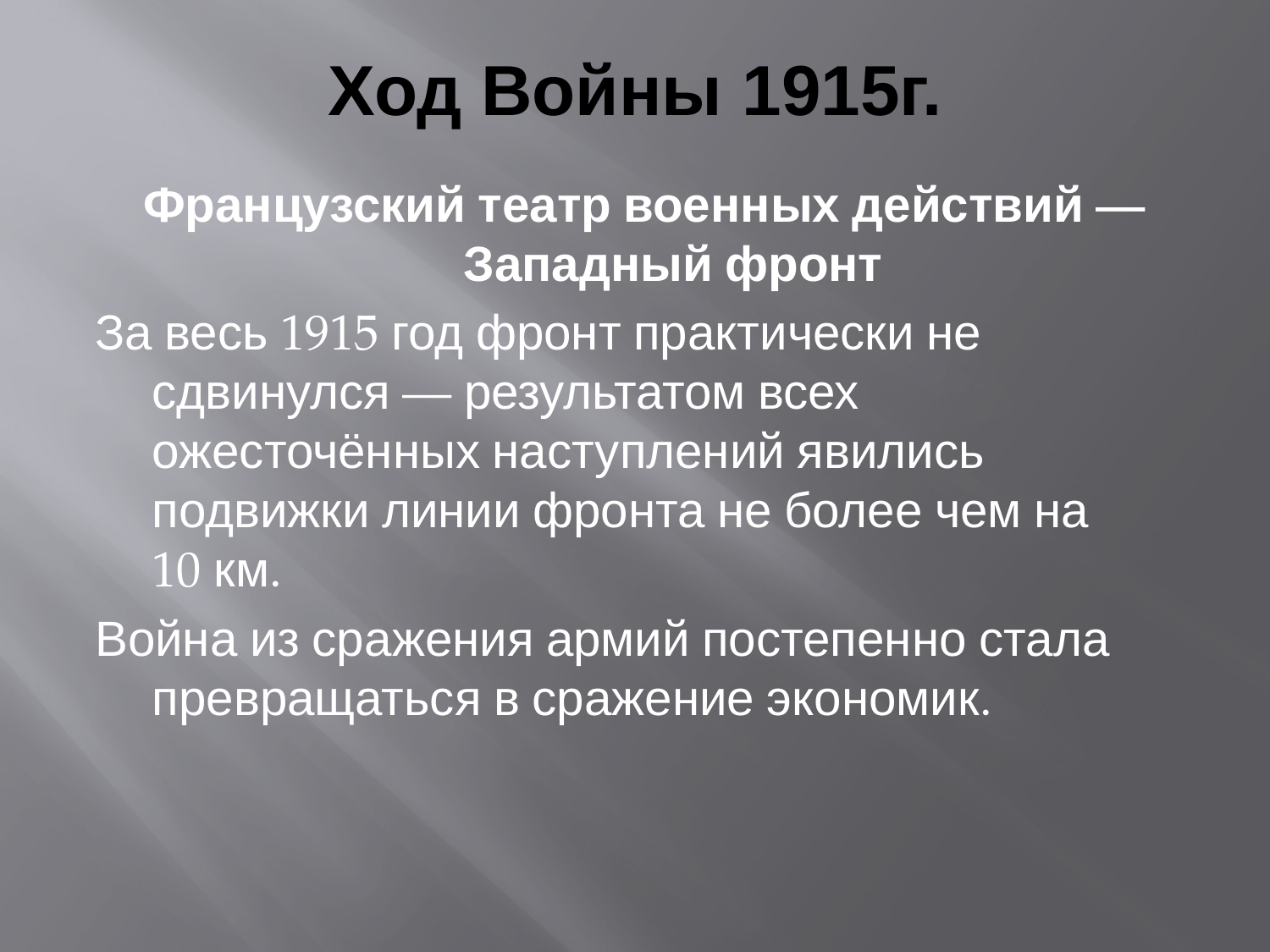

# Ход Войны 1915г.
Французский театр военных действий — Западный фронт
За весь 1915 год фронт практически не сдвинулся — результатом всех ожесточённых наступлений явились подвижки линии фронта не более чем на 10 км.
Война из сражения армий постепенно стала превращаться в сражение экономик.